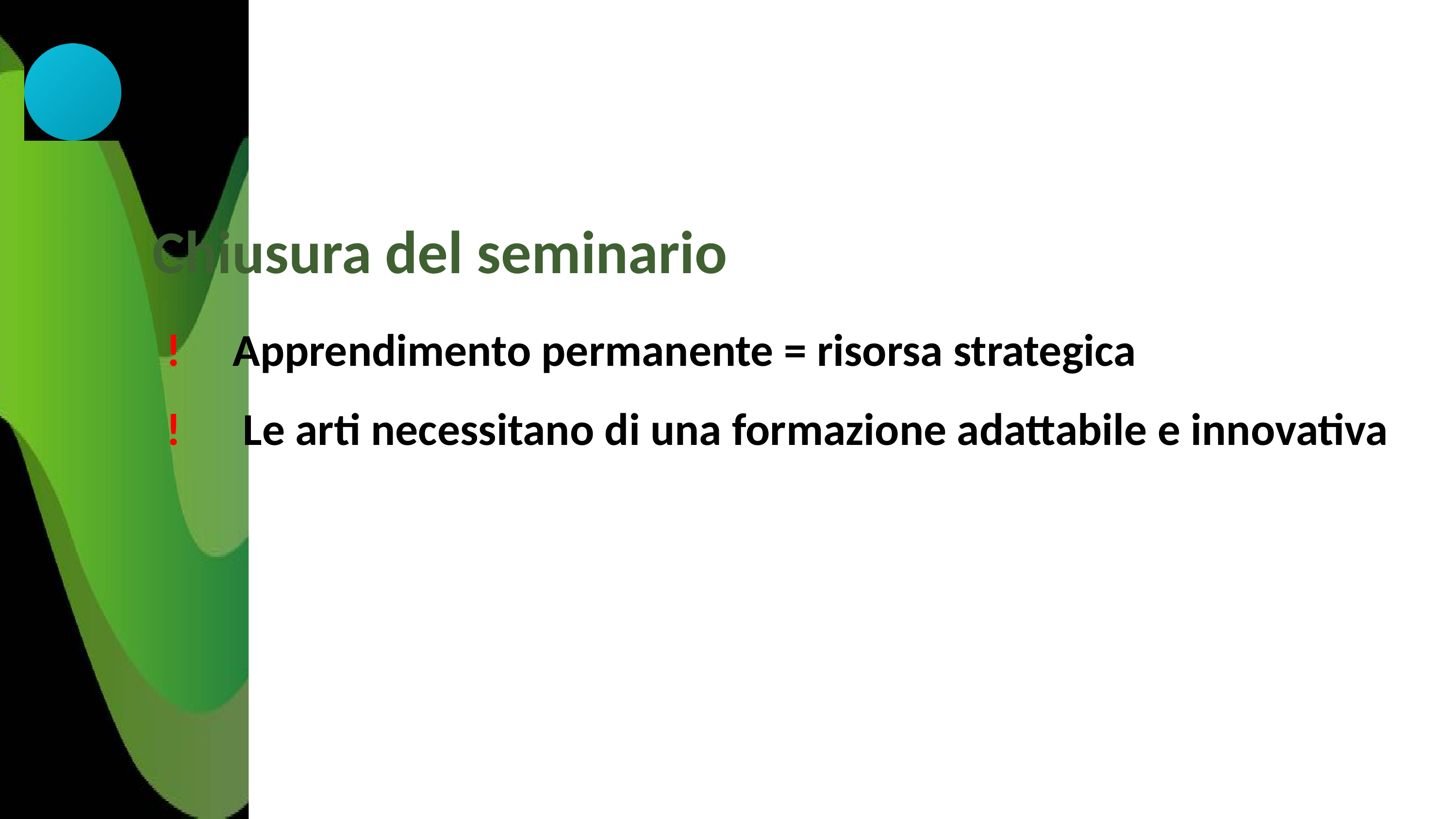

Chiusura del seminario
!     Apprendimento permanente = risorsa strategica
!      Le arti necessitano di una formazione adattabile e innovativa